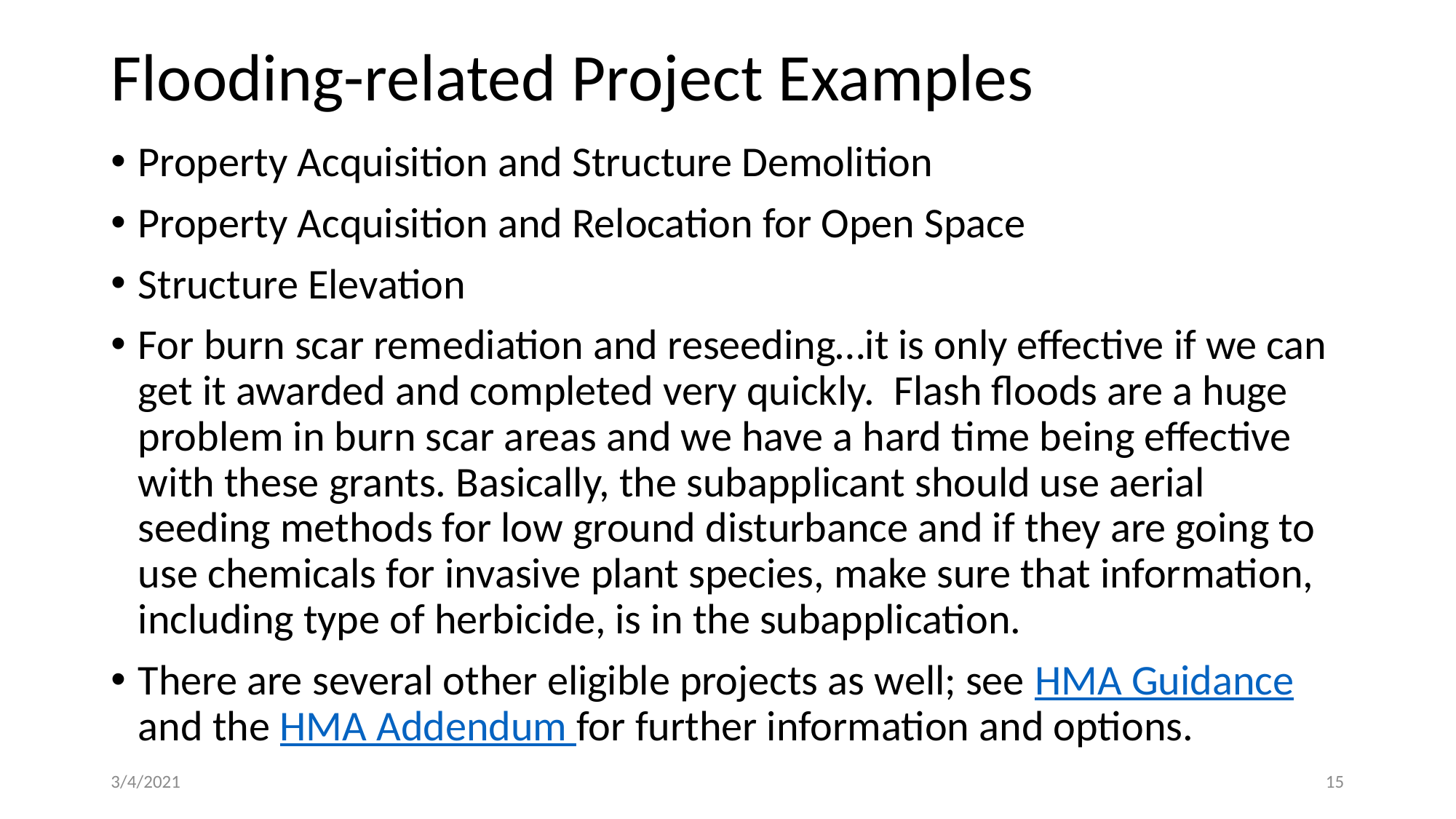

# Flooding-related Project Examples
Property Acquisition and Structure Demolition
Property Acquisition and Relocation for Open Space
Structure Elevation
For burn scar remediation and reseeding…it is only effective if we can get it awarded and completed very quickly.  Flash floods are a huge problem in burn scar areas and we have a hard time being effective with these grants. Basically, the subapplicant should use aerial seeding methods for low ground disturbance and if they are going to use chemicals for invasive plant species, make sure that information, including type of herbicide, is in the subapplication.
There are several other eligible projects as well; see HMA Guidance and the HMA Addendum for further information and options.
3/4/2021
15